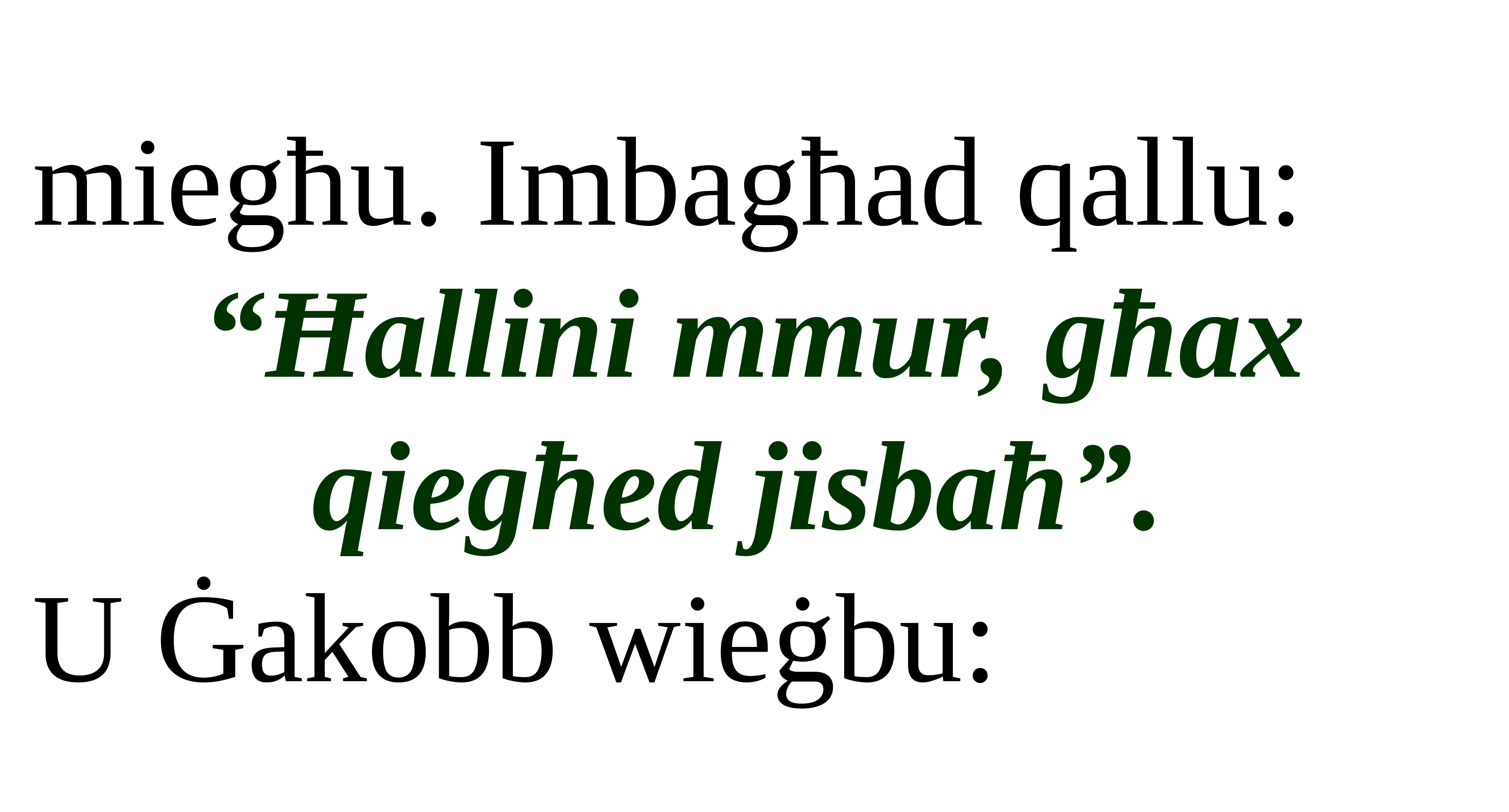

miegħu. Imbagħad qallu:
“Ħallini mmur, għax qiegħed jisbaħ”.
U Ġakobb wieġbu: